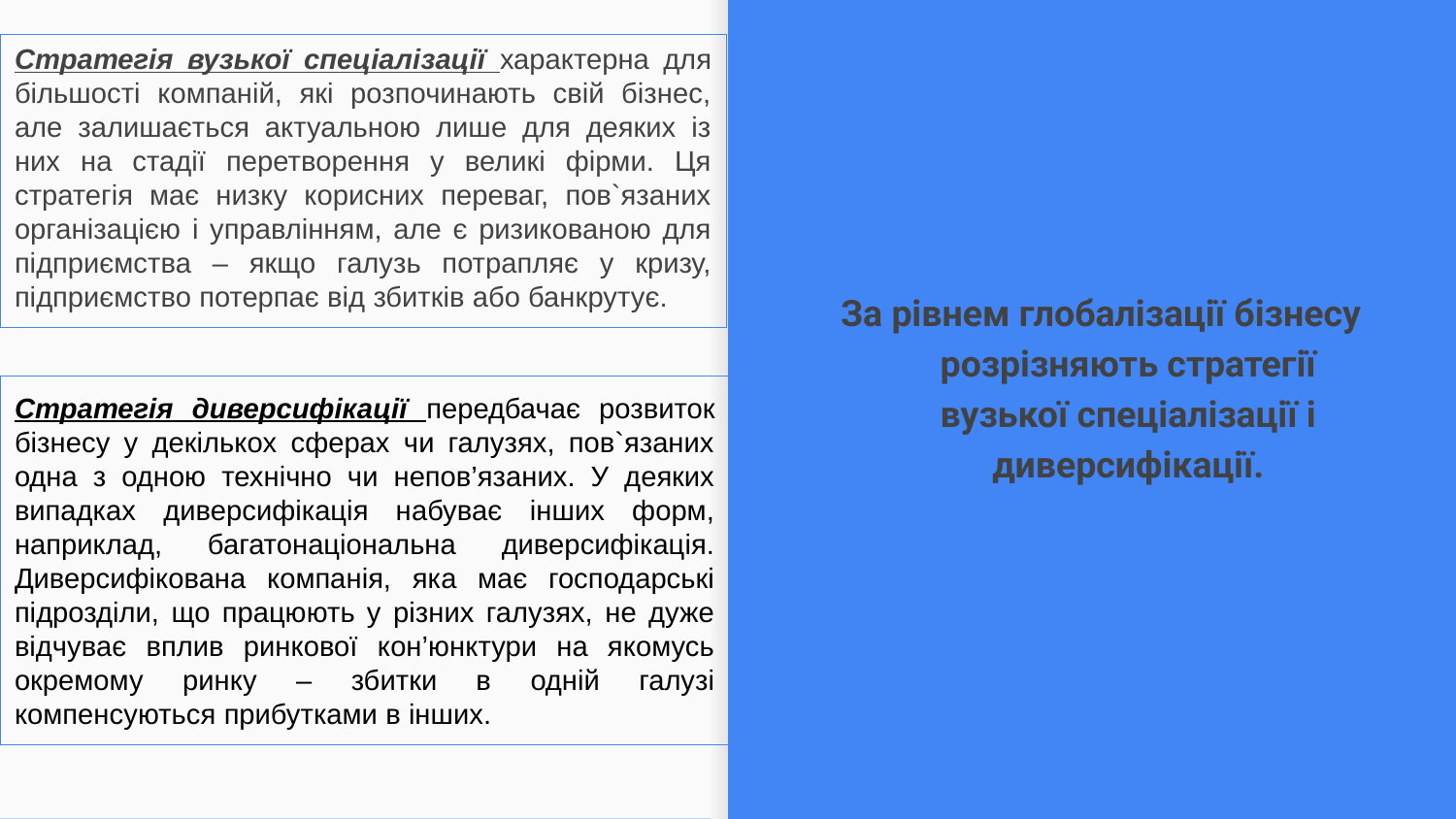

# Стратегія вузької спеціалізації характерна для більшості компаній, які розпочинають свій бізнес, але залишається актуальною лише для деяких із них на стадії перетворення у великі фірми. Ця стратегія має низку корисних переваг, пов`язаних організацією і управлінням, але є ризикованою для підприємства – якщо галузь потрапляє у кризу, підприємство потерпає від збитків або банкрутує.
За рівнем глобалізації бізнесу розрізняють стратегії вузької спеціалізації і диверсифікації.

Стратегія диверсифікації передбачає розвиток бізнесу у декількох сферах чи галузях, пов`язаних одна з одною технічно чи непов’язаних. У деяких випадках диверсифікація набуває інших форм, наприклад, багатонаціональна диверсифікація. Диверсифікована компанія, яка має господарські підрозділи, що працюють у різних галузях, не дуже відчуває вплив ринкової кон’юнктури на якомусь окремому ринку – збитки в одній галузі компенсуються прибутками в інших.